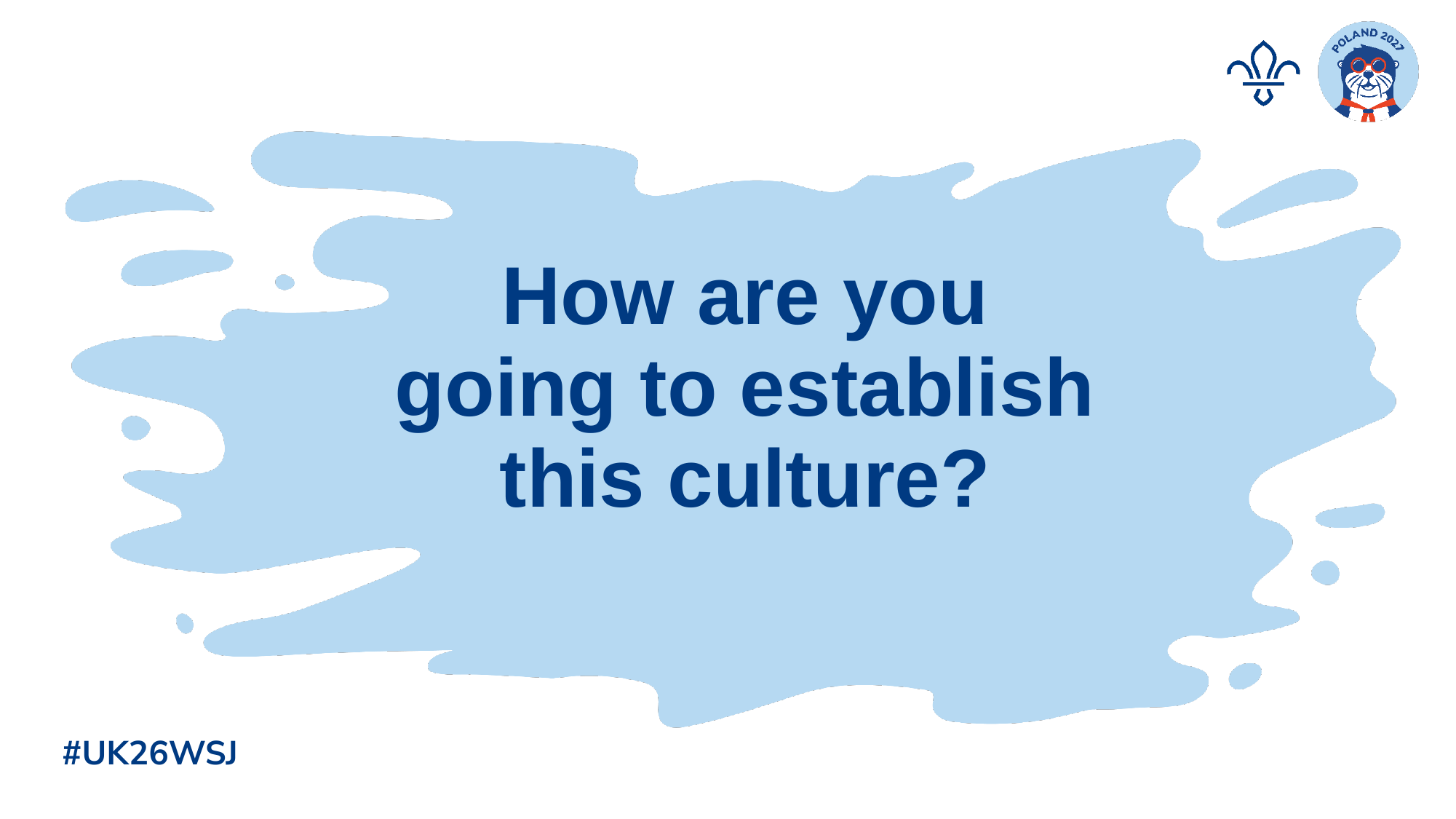

How are you going to establish this culture?